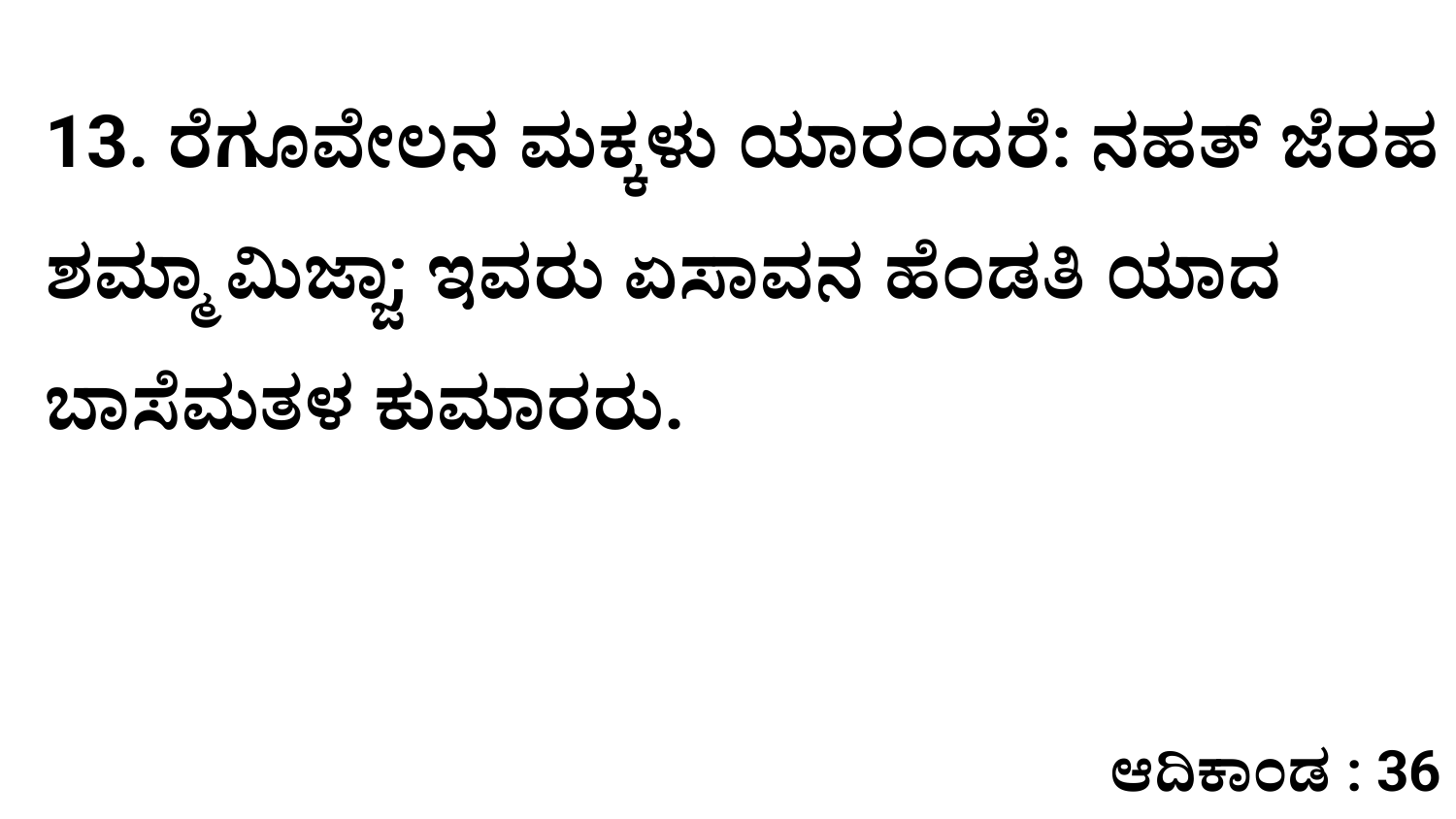

13. ರೆಗೂವೇಲನ ಮಕ್ಕಳು ಯಾರಂದರೆ: ನಹತ್‌ ಜೆರಹ ಶಮ್ಮಾ ಮಿಜ್ಜಾ; ಇವರು ಏಸಾವನ ಹೆಂಡತಿ ಯಾದ ಬಾಸೆಮತಳ ಕುಮಾರರು.
ಆದಿಕಾಂಡ : 36